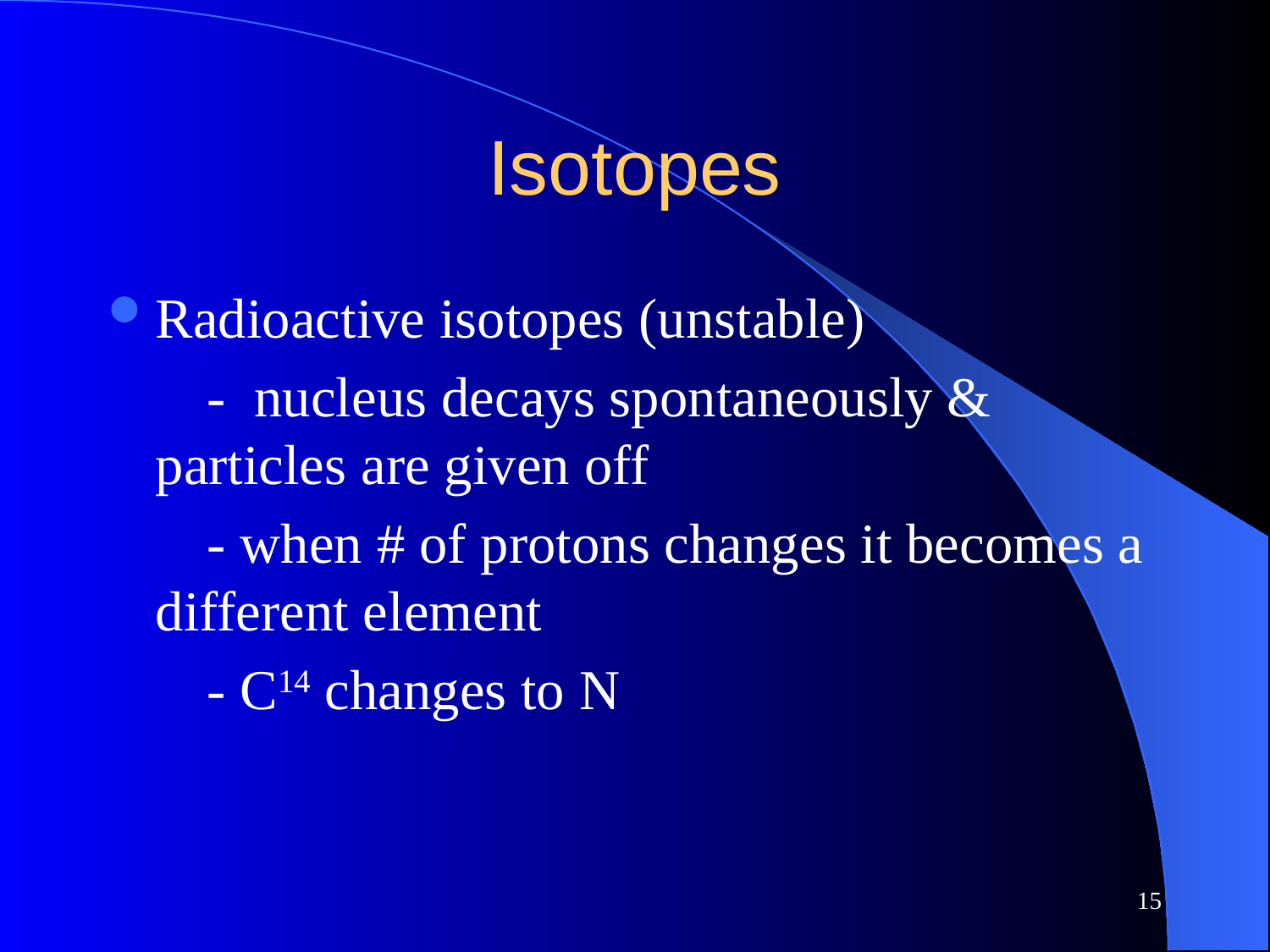

# Isotopes
Radioactive isotopes (unstable)
       -  nucleus decays spontaneously & particles are given off
       - when # of protons changes it becomes a different element
       - C14 changes to N

15